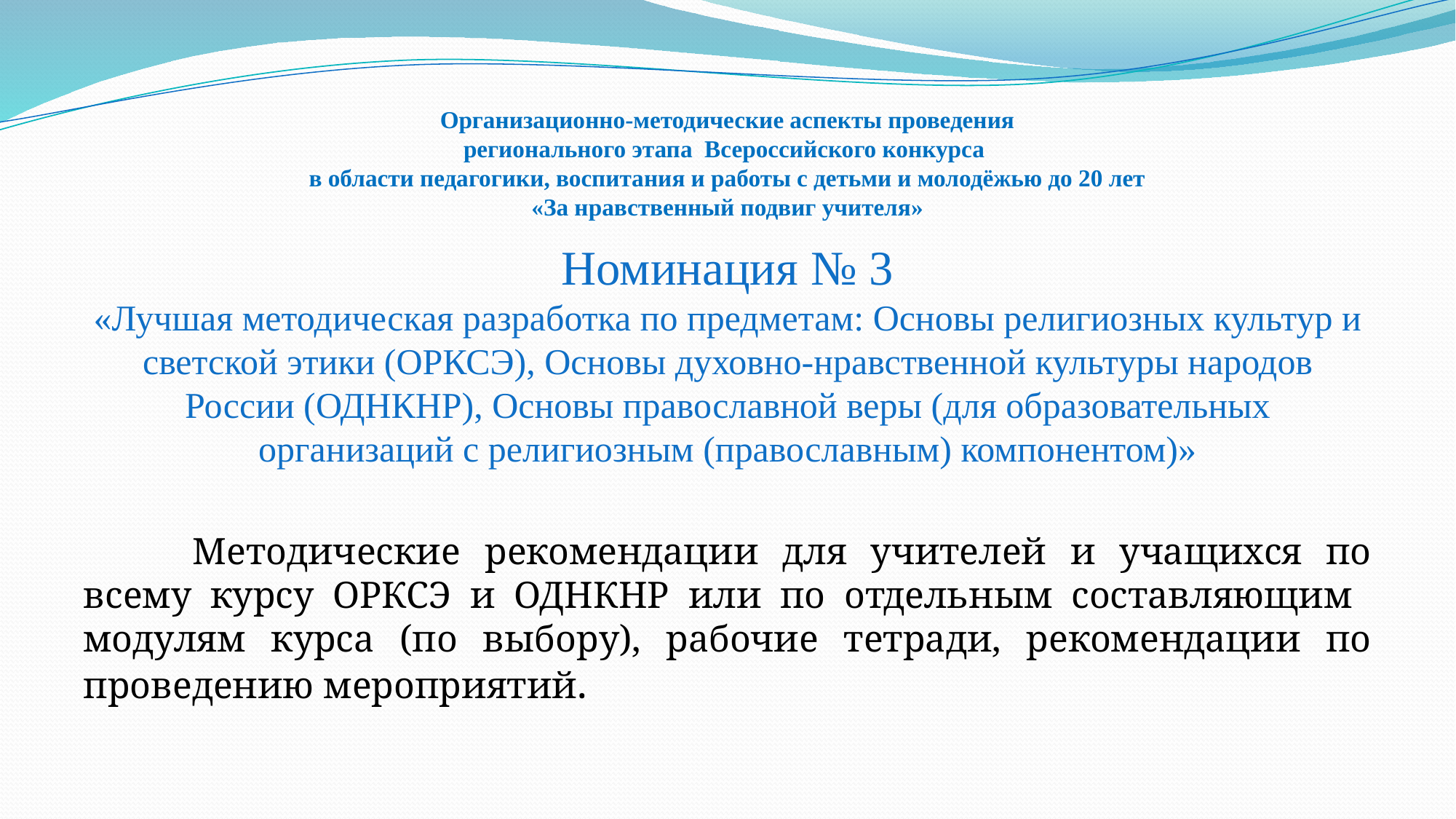

# Организационно-методические аспекты проведения регионального этапа  Всероссийского конкурса в области педагогики, воспитания и работы с детьми и молодёжью до 20 лет «За нравственный подвиг учителя»
Номинация № 3
«Лучшая методическая разработка по предметам: Основы религиозных культур и светской этики (ОРКСЭ), Основы духовно-нравственной культуры народов России (ОДНКНР), Основы православной веры (для образовательных организаций с религиозным (православным) компонентом)»

	Методические рекомендации для учителей и учащихся по всему курсу ОРКСЭ и ОДНКНР или по отдельным составляющим  модулям курса (по выбору), рабочие тетради, рекомендации по проведению мероприятий.